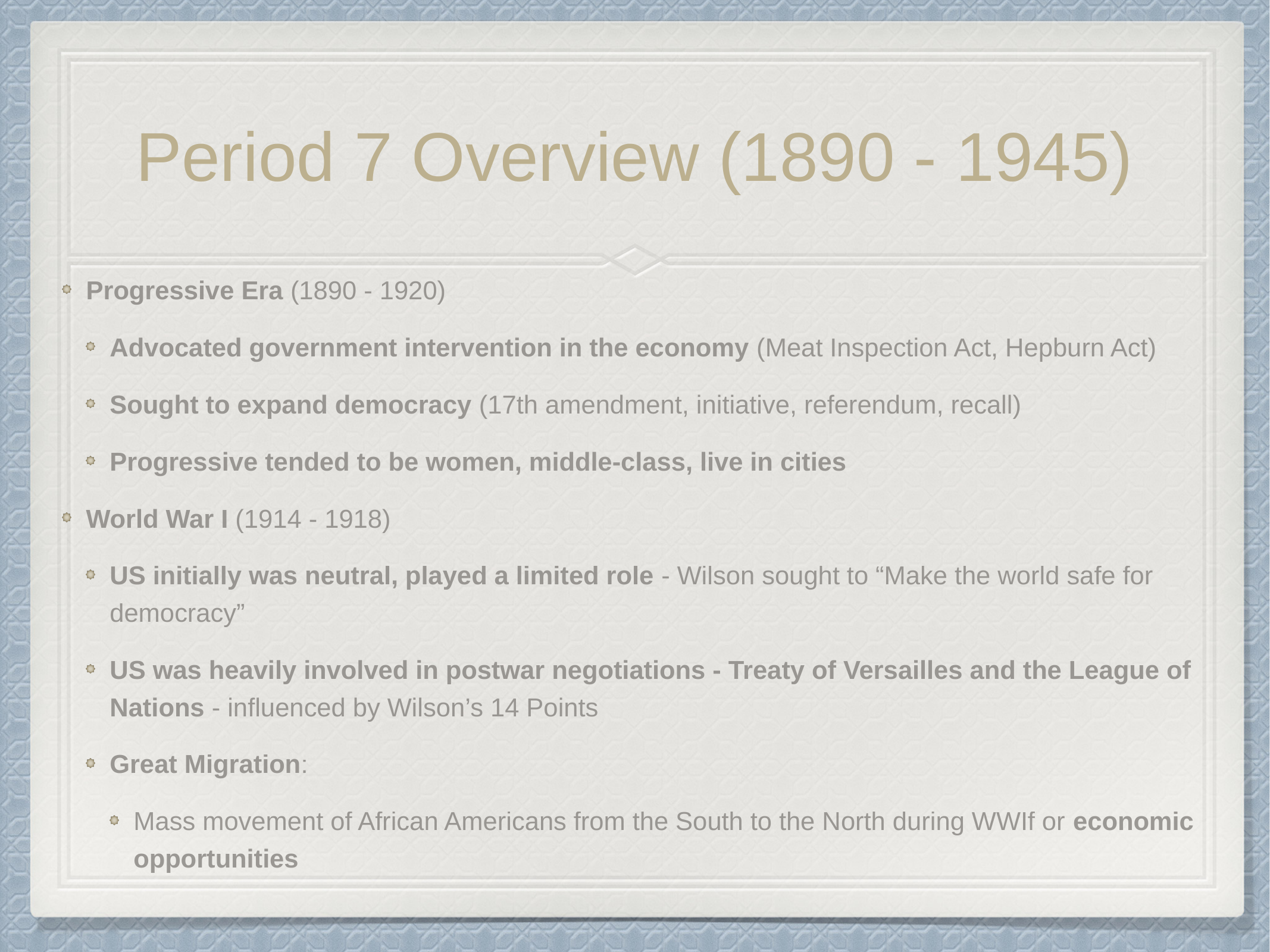

# Period 7 Overview (1890 - 1945)
Progressive Era (1890 - 1920)
Advocated government intervention in the economy (Meat Inspection Act, Hepburn Act)
Sought to expand democracy (17th amendment, initiative, referendum, recall)
Progressive tended to be women, middle-class, live in cities
World War I (1914 - 1918)
US initially was neutral, played a limited role - Wilson sought to “Make the world safe for democracy”
US was heavily involved in postwar negotiations - Treaty of Versailles and the League of Nations - influenced by Wilson’s 14 Points
Great Migration:
Mass movement of African Americans from the South to the North during WWIf or economic opportunities